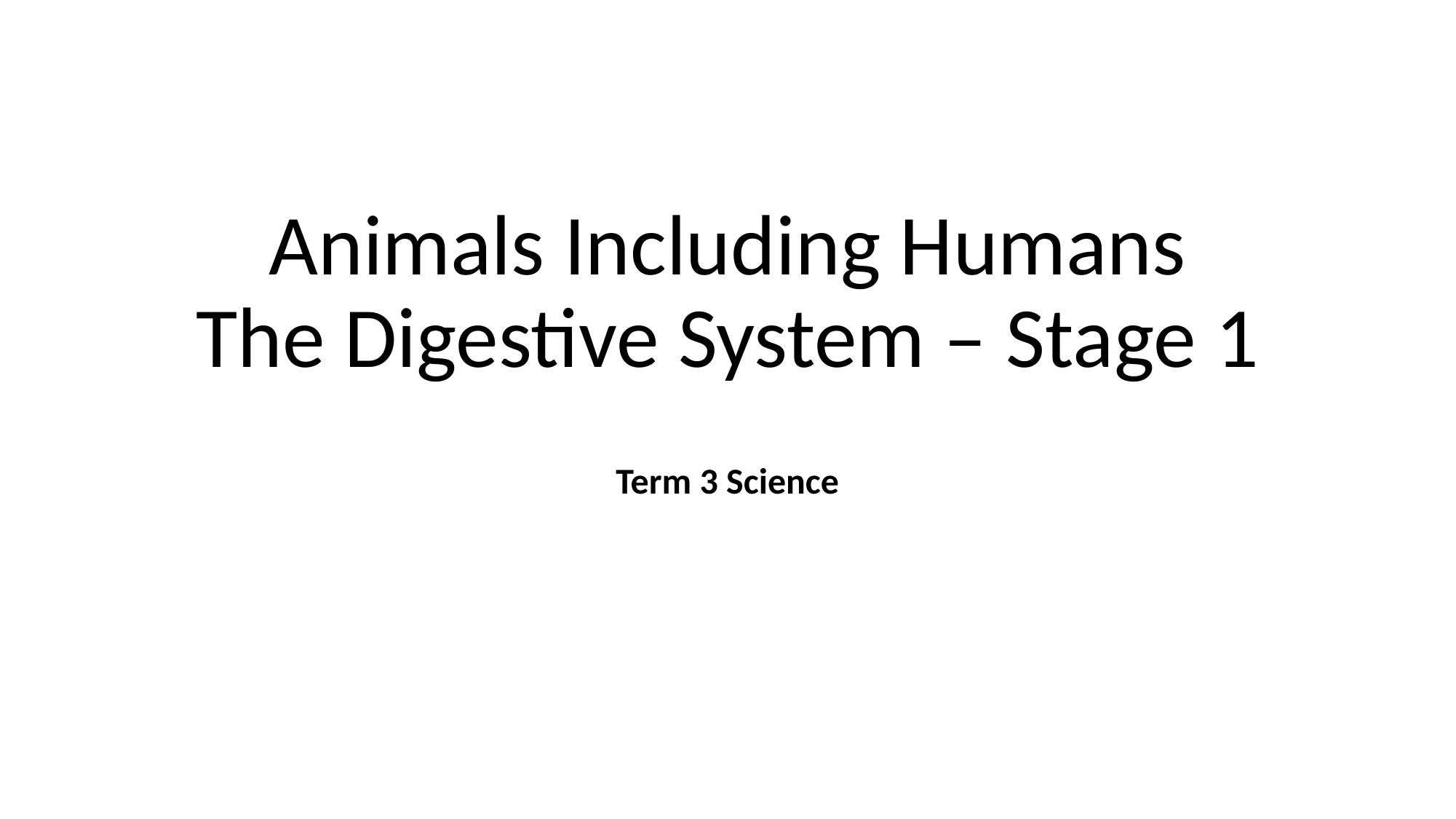

# Animals Including Humans The Digestive System – Stage 1
Term 3 Science